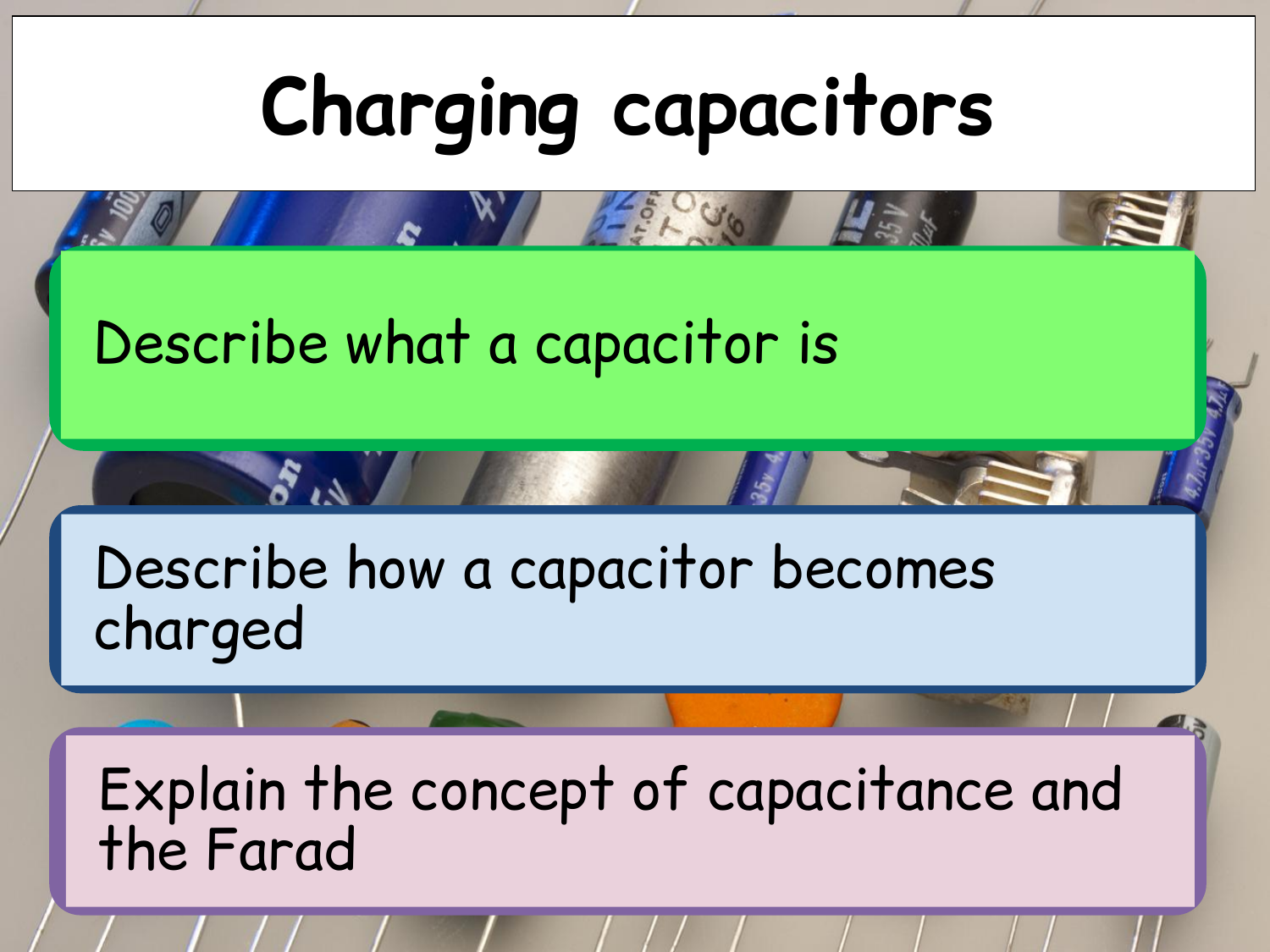

# Charging capacitors

Describe what a capacitor is

Describe how a capacitor becomes charged

Explain the concept of capacitance and the Farad